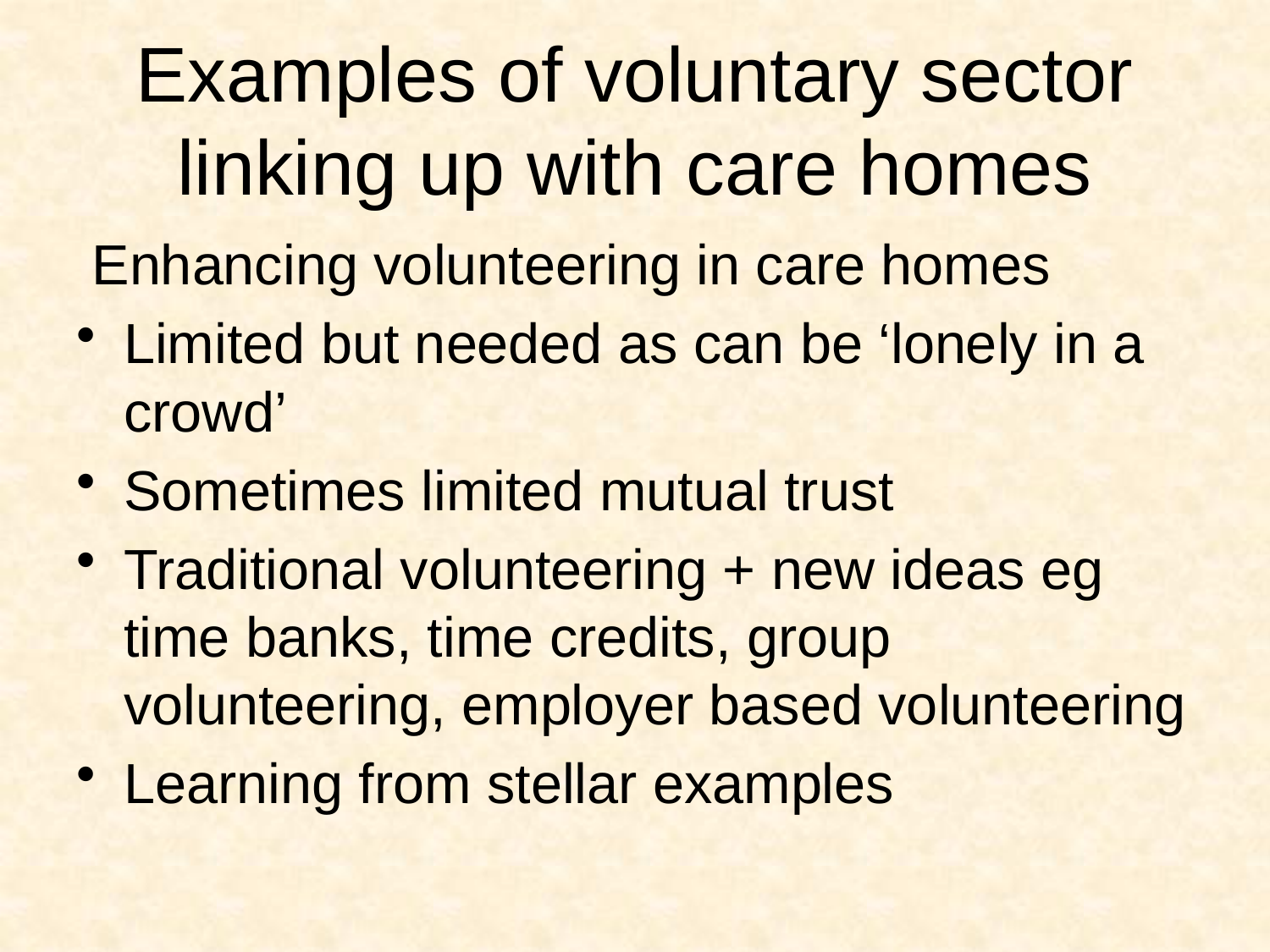

# Examples of voluntary sector linking up with care homes
 Enhancing volunteering in care homes
Limited but needed as can be ‘lonely in a crowd’
Sometimes limited mutual trust
Traditional volunteering + new ideas eg time banks, time credits, group volunteering, employer based volunteering
Learning from stellar examples